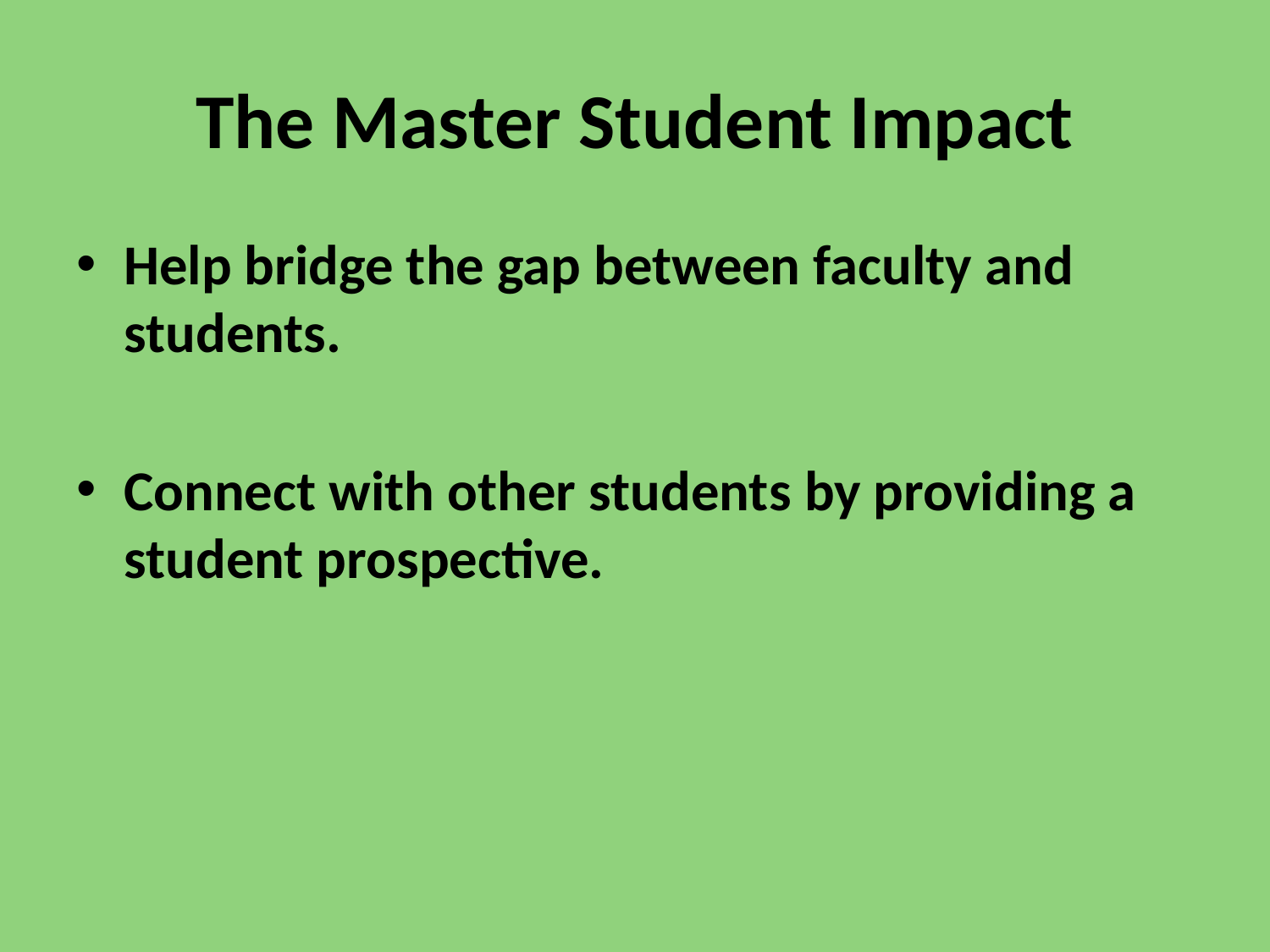

# The Master Student Impact
Help bridge the gap between faculty and students.

Connect with other students by providing a student prospective.